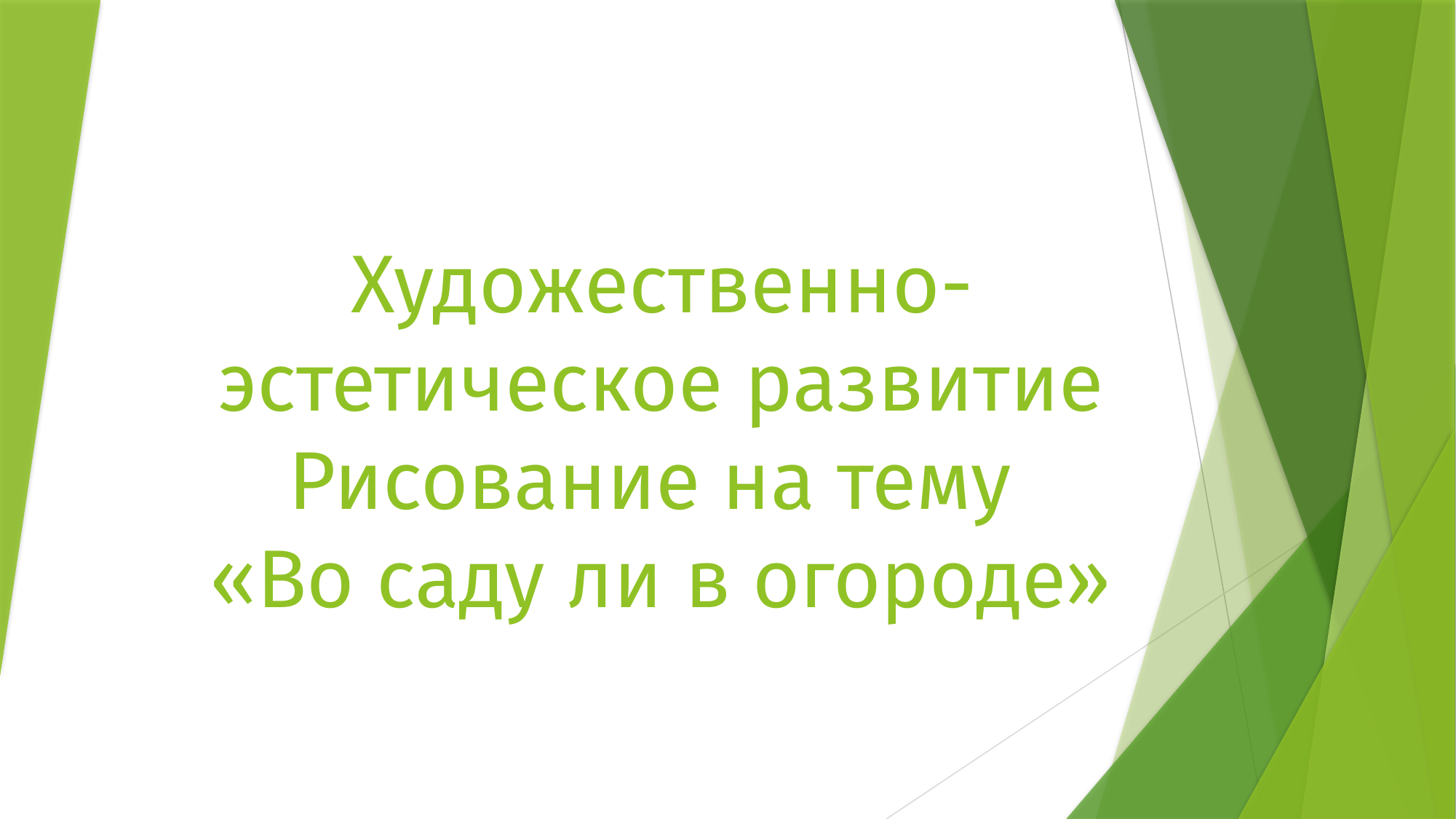

# Художественно-эстетическое развитие Рисование на тему «Во саду ли в огороде»